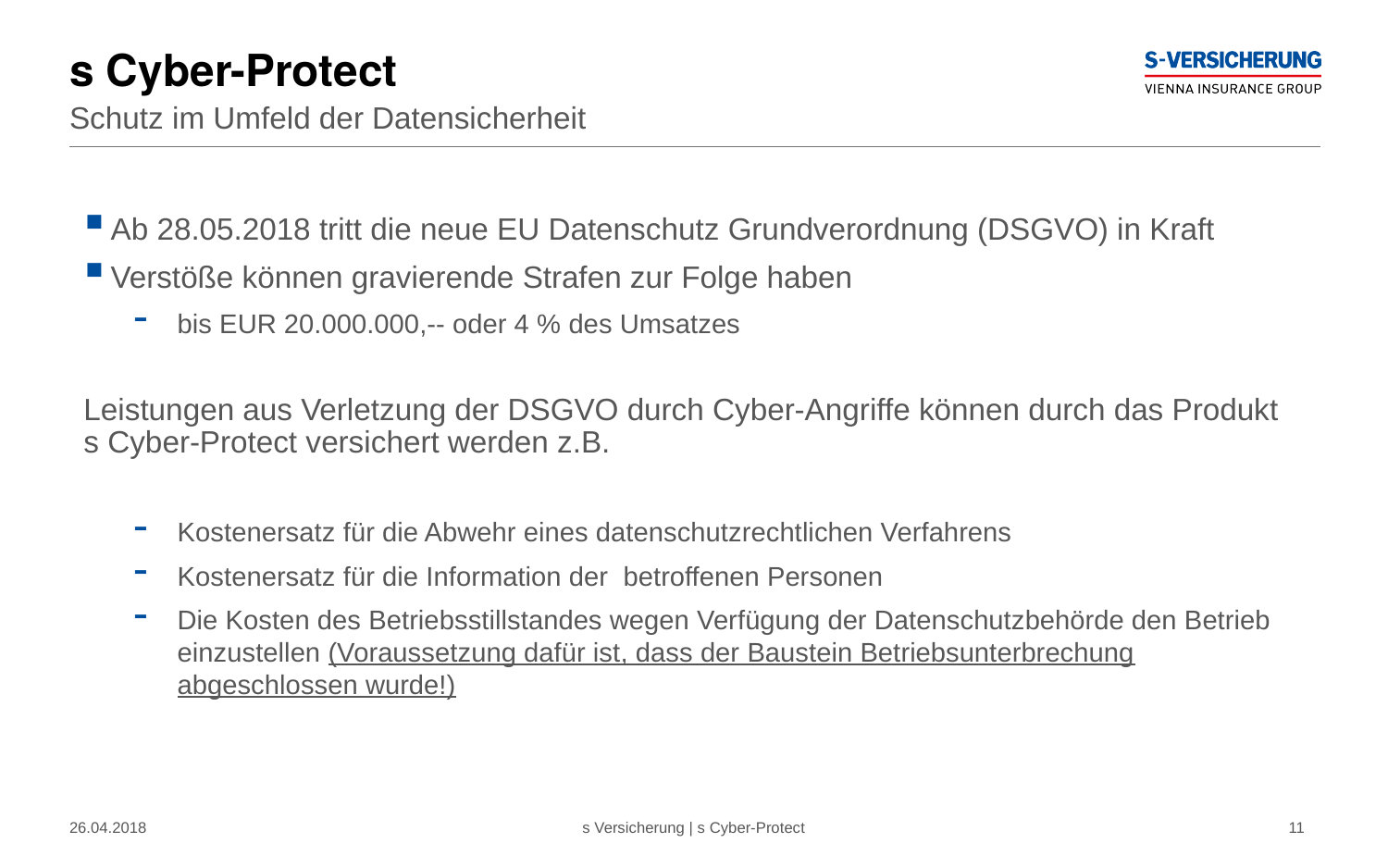

# s Cyber-Protect
Schutz im Umfeld der Datensicherheit

Ab 28.05.2018 tritt die neue EU Datenschutz Grundverordnung (DSGVO) in Kraft
Verstöße können gravierende Strafen zur Folge haben
bis EUR 20.000.000,-- oder 4 % des Umsatzes

Leistungen aus Verletzung der DSGVO durch Cyber-Angriffe können durch das Produkt   s Cyber-Protect versichert werden z.B.

Kostenersatz für die Abwehr eines datenschutzrechtlichen Verfahrens
Kostenersatz für die Information der  betroffenen Personen
Die Kosten des Betriebsstillstandes wegen Verfügung der Datenschutzbehörde den Betrieb einzustellen (Voraussetzung dafür ist, dass der Baustein Betriebsunterbrechung abgeschlossen wurde!)
26.04.2018
s Versicherung | s Cyber-Protect
11